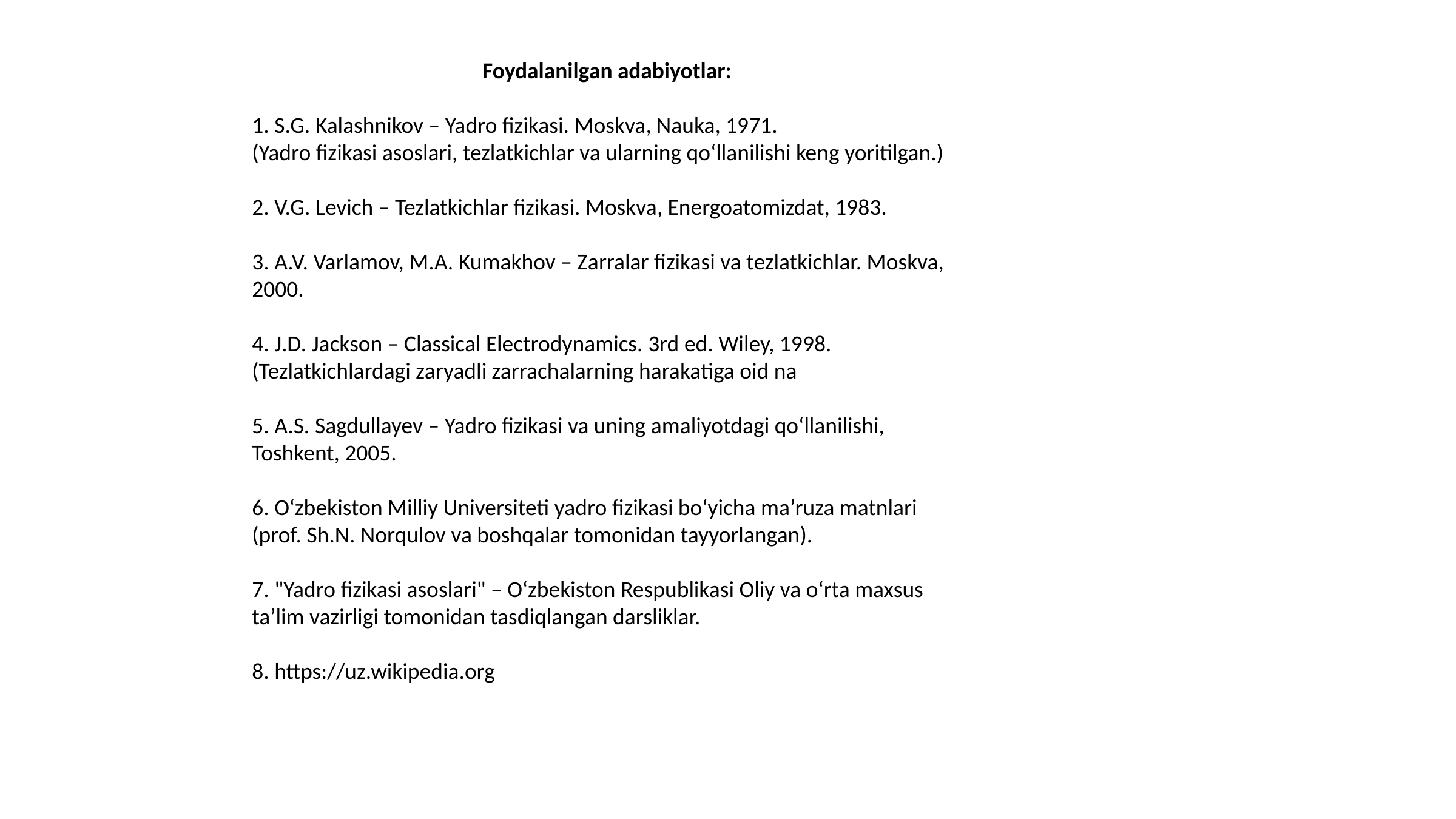

Foydalanilgan adabiyotlar:

1. S.G. Kalashnikov – Yadro fizikasi. Moskva, Nauka, 1971.
(Yadro fizikasi asoslari, tezlatkichlar va ularning qoʻllanilishi keng yoritilgan.)

2. V.G. Levich – Tezlatkichlar fizikasi. Moskva, Energoatomizdat, 1983.

3. A.V. Varlamov, M.A. Kumakhov – Zarralar fizikasi va tezlatkichlar. Moskva, 2000.

4. J.D. Jackson – Classical Electrodynamics. 3rd ed. Wiley, 1998.
(Tezlatkichlardagi zaryadli zarrachalarning harakatiga oid na

5. A.S. Sagdullayev – Yadro fizikasi va uning amaliyotdagi qoʻllanilishi, Toshkent, 2005.

6. O‘zbekiston Milliy Universiteti yadro fizikasi bo‘yicha ma’ruza matnlari (prof. Sh.N. Norqulov va boshqalar tomonidan tayyorlangan).

7. "Yadro fizikasi asoslari" – O‘zbekiston Respublikasi Oliy va o‘rta maxsus ta’lim vazirligi tomonidan tasdiqlangan darsliklar.

8. https://uz.wikipedia.org